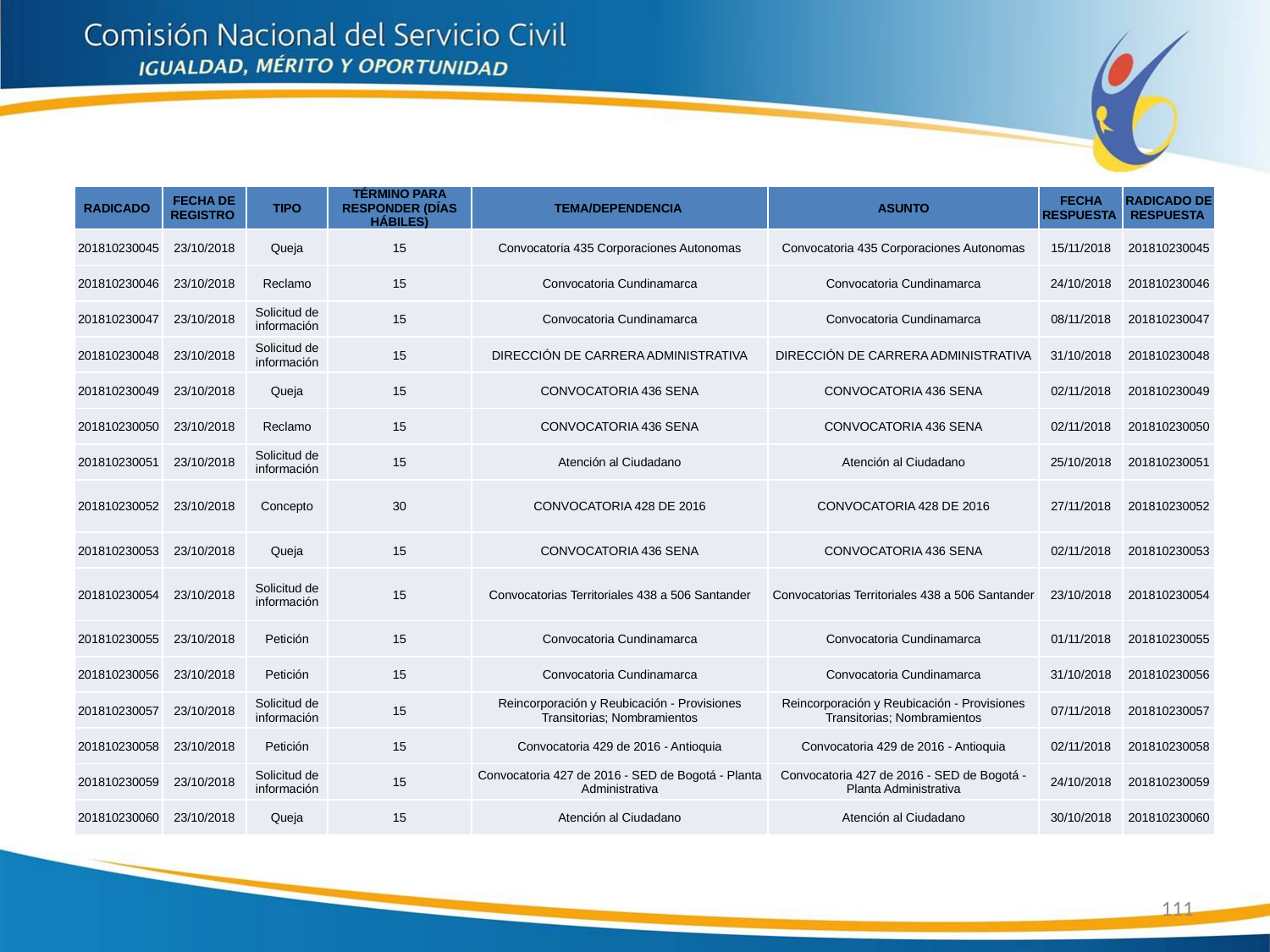

| RADICADO | FECHA DE REGISTRO | TIPO | TÉRMINO PARA RESPONDER (DÍAS HÁBILES) | TEMA/DEPENDENCIA | ASUNTO | FECHA RESPUESTA | RADICADO DE RESPUESTA |
| --- | --- | --- | --- | --- | --- | --- | --- |
| 201810230045 | 23/10/2018 | Queja | 15 | Convocatoria 435 Corporaciones Autonomas | Convocatoria 435 Corporaciones Autonomas | 15/11/2018 | 201810230045 |
| 201810230046 | 23/10/2018 | Reclamo | 15 | Convocatoria Cundinamarca | Convocatoria Cundinamarca | 24/10/2018 | 201810230046 |
| 201810230047 | 23/10/2018 | Solicitud de información | 15 | Convocatoria Cundinamarca | Convocatoria Cundinamarca | 08/11/2018 | 201810230047 |
| 201810230048 | 23/10/2018 | Solicitud de información | 15 | DIRECCIÓN DE CARRERA ADMINISTRATIVA | DIRECCIÓN DE CARRERA ADMINISTRATIVA | 31/10/2018 | 201810230048 |
| 201810230049 | 23/10/2018 | Queja | 15 | CONVOCATORIA 436 SENA | CONVOCATORIA 436 SENA | 02/11/2018 | 201810230049 |
| 201810230050 | 23/10/2018 | Reclamo | 15 | CONVOCATORIA 436 SENA | CONVOCATORIA 436 SENA | 02/11/2018 | 201810230050 |
| 201810230051 | 23/10/2018 | Solicitud de información | 15 | Atención al Ciudadano | Atención al Ciudadano | 25/10/2018 | 201810230051 |
| 201810230052 | 23/10/2018 | Concepto | 30 | CONVOCATORIA 428 DE 2016 | CONVOCATORIA 428 DE 2016 | 27/11/2018 | 201810230052 |
| 201810230053 | 23/10/2018 | Queja | 15 | CONVOCATORIA 436 SENA | CONVOCATORIA 436 SENA | 02/11/2018 | 201810230053 |
| 201810230054 | 23/10/2018 | Solicitud de información | 15 | Convocatorias Territoriales 438 a 506 Santander | Convocatorias Territoriales 438 a 506 Santander | 23/10/2018 | 201810230054 |
| 201810230055 | 23/10/2018 | Petición | 15 | Convocatoria Cundinamarca | Convocatoria Cundinamarca | 01/11/2018 | 201810230055 |
| 201810230056 | 23/10/2018 | Petición | 15 | Convocatoria Cundinamarca | Convocatoria Cundinamarca | 31/10/2018 | 201810230056 |
| 201810230057 | 23/10/2018 | Solicitud de información | 15 | Reincorporación y Reubicación - Provisiones Transitorias; Nombramientos | Reincorporación y Reubicación - Provisiones Transitorias; Nombramientos | 07/11/2018 | 201810230057 |
| 201810230058 | 23/10/2018 | Petición | 15 | Convocatoria 429 de 2016 - Antioquia | Convocatoria 429 de 2016 - Antioquia | 02/11/2018 | 201810230058 |
| 201810230059 | 23/10/2018 | Solicitud de información | 15 | Convocatoria 427 de 2016 - SED de Bogotá - Planta Administrativa | Convocatoria 427 de 2016 - SED de Bogotá - Planta Administrativa | 24/10/2018 | 201810230059 |
| 201810230060 | 23/10/2018 | Queja | 15 | Atención al Ciudadano | Atención al Ciudadano | 30/10/2018 | 201810230060 |
111